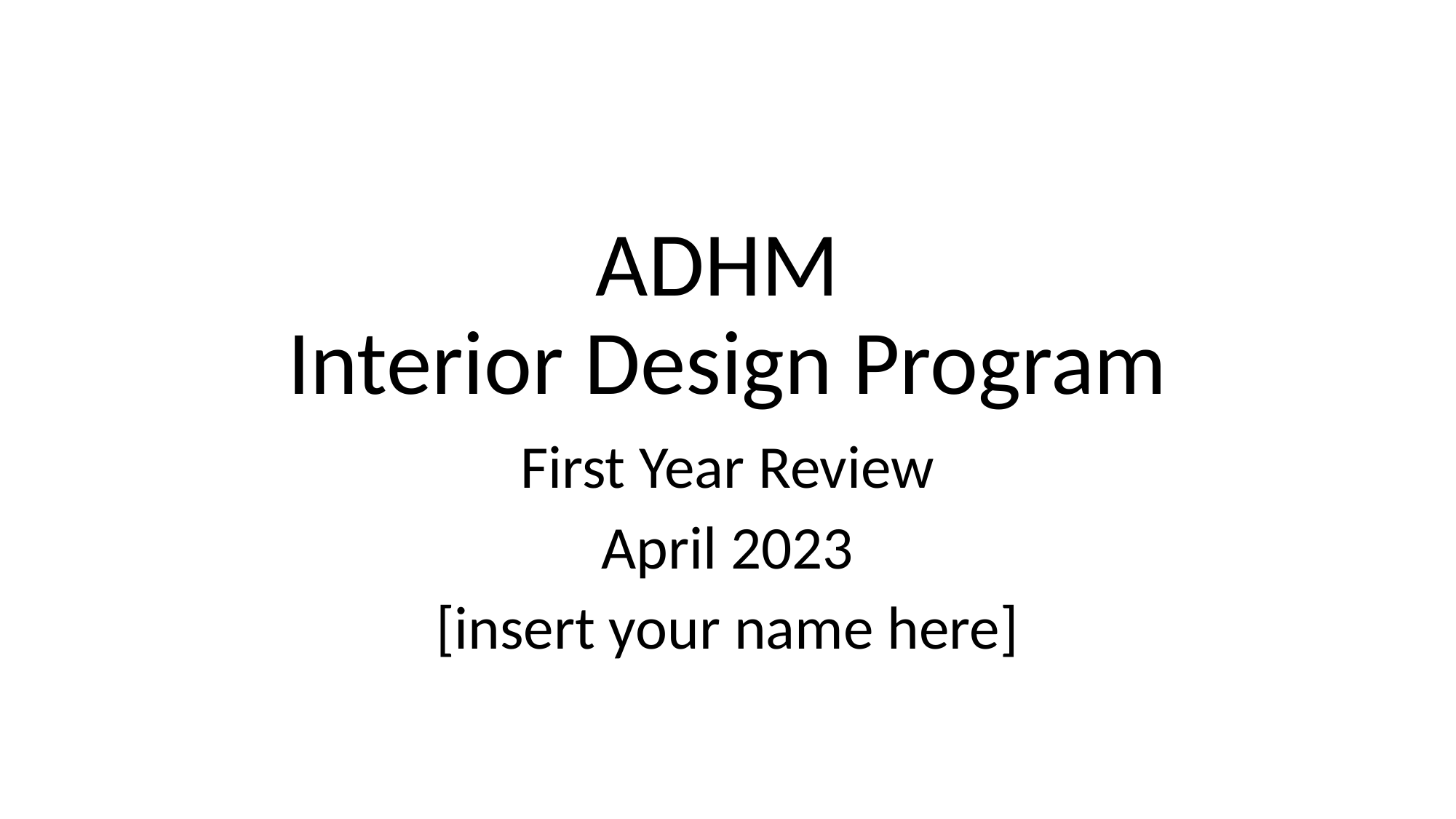

# ADHM Interior Design Program
First Year Review
April 2023
[insert your name here]